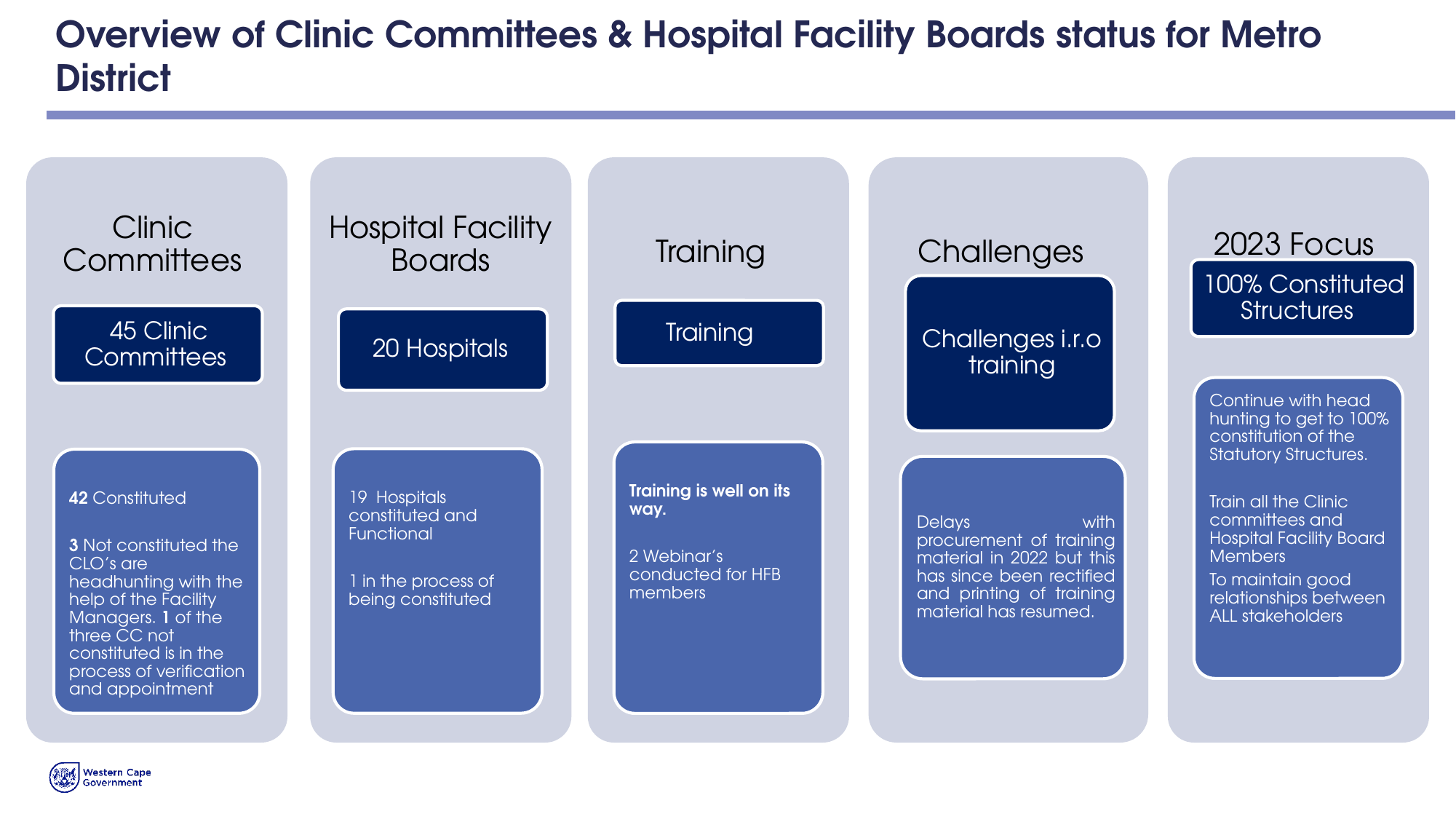

# Overview of Clinic Committees & Hospital Facility Boards status for Metro District
Clinic  Committees
45 Clinic Committees

42 Constituted

3 Not constituted the CLO’s are headhunting with the help of the Facility Managers. 1 of the three CC not constituted is in the process of verification and appointment

Hospital Facility Boards
20 Hospitals

19  Hospitals constituted and Functional

1 in the process of being constituted

Training
Training

Training is well on its way.

2 Webinar’s conducted for HFB members
Challenges
Challenges i.r.o training
Delays with procurement of training material in 2022 but this has since been rectified and printing of training material has resumed.
2023 Focus
100% Constituted Structures
Continue with head hunting to get to 100% constitution of the Statutory Structures.

Train all the Clinic committees and Hospital Facility Board Members
To maintain good relationships between ALL stakeholders